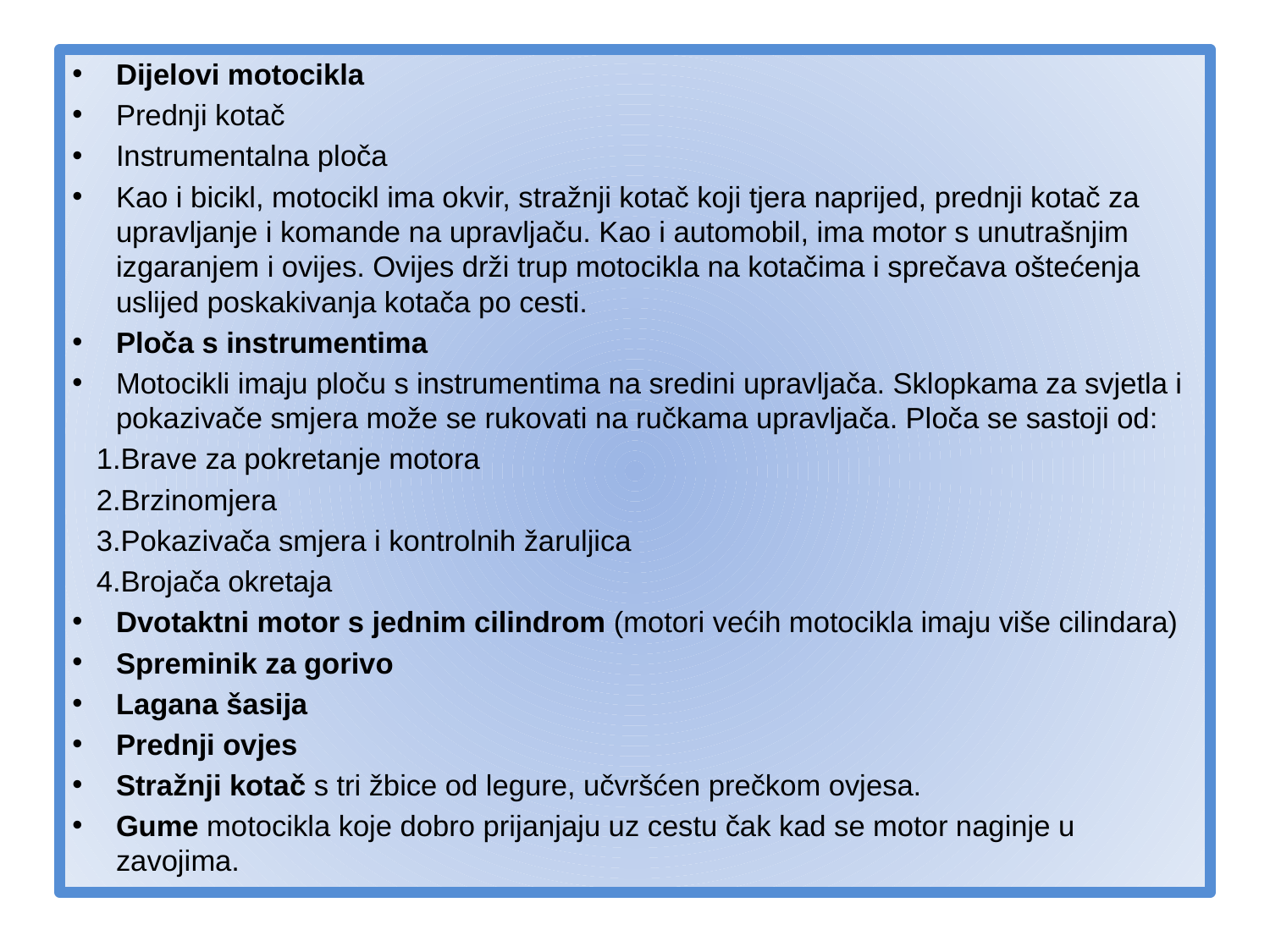

Dijelovi motocikla
Prednji kotač
Instrumentalna ploča
Kao i bicikl, motocikl ima okvir, stražnji kotač koji tjera naprijed, prednji kotač za upravljanje i komande na upravljaču. Kao i automobil, ima motor s unutrašnjim izgaranjem i ovijes. Ovijes drži trup motocikla na kotačima i sprečava oštećenja uslijed poskakivanja kotača po cesti.
Ploča s instrumentima
Motocikli imaju ploču s instrumentima na sredini upravljača. Sklopkama za svjetla i pokazivače smjera može se rukovati na ručkama upravljača. Ploča se sastoji od:
   1.Brave za pokretanje motora
   2.Brzinomjera
   3.Pokazivača smjera i kontrolnih žaruljica
   4.Brojača okretaja
Dvotaktni motor s jednim cilindrom (motori većih motocikla imaju više cilindara)
Spreminik za gorivo
Lagana šasija
Prednji ovjes
Stražnji kotač s tri žbice od legure, učvršćen prečkom ovjesa.
Gume motocikla koje dobro prijanjaju uz cestu čak kad se motor naginje u zavojima.